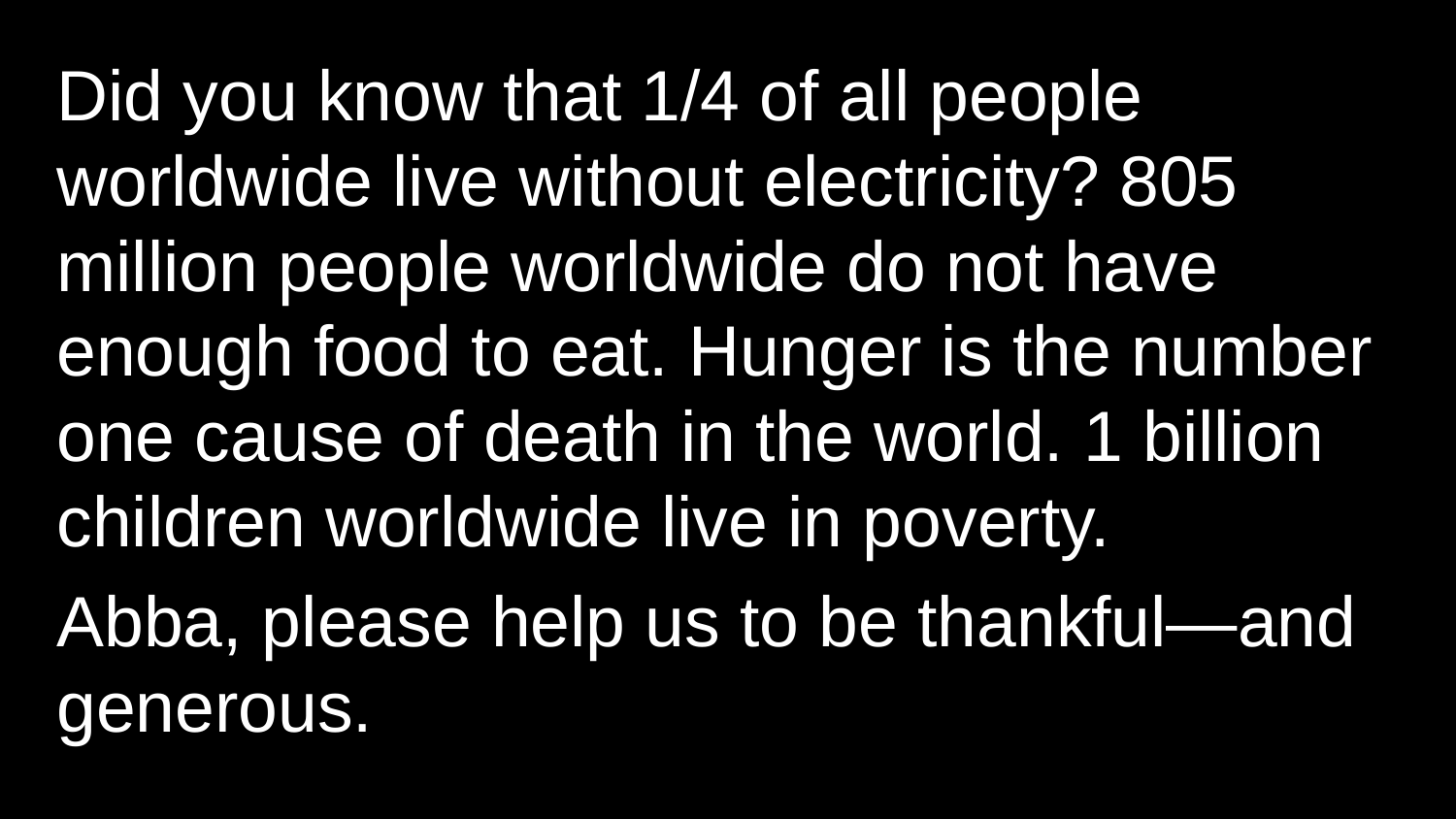

Did you know that 1/4 of all people worldwide live without electricity? 805 million people worldwide do not have enough food to eat. Hunger is the number one cause of death in the world. 1 billion children worldwide live in poverty.
Abba, please help us to be thankful—and generous.